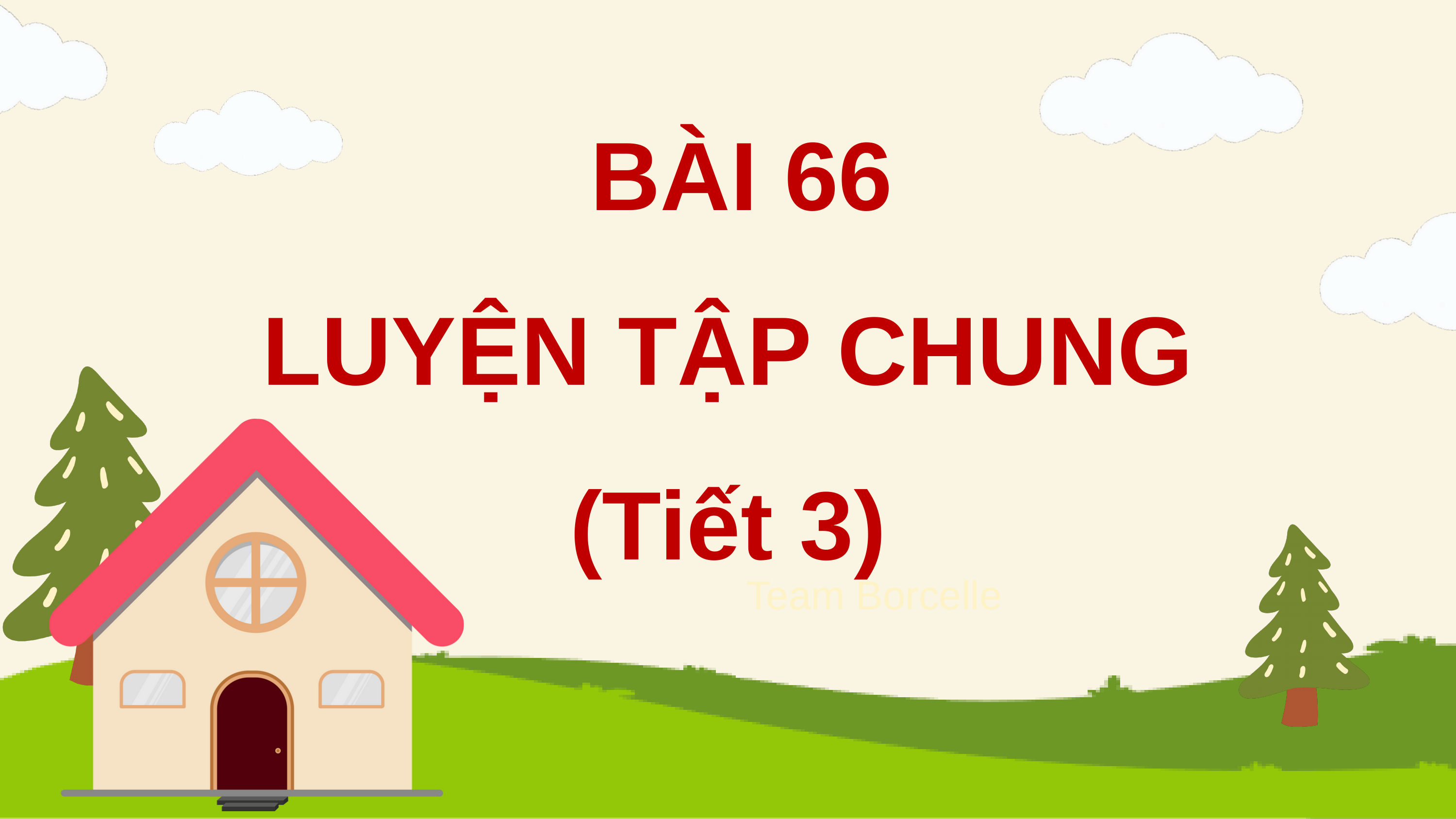

BÀI 66
LUYỆN TẬP CHUNG
(Tiết 3)

 Team Borcelle